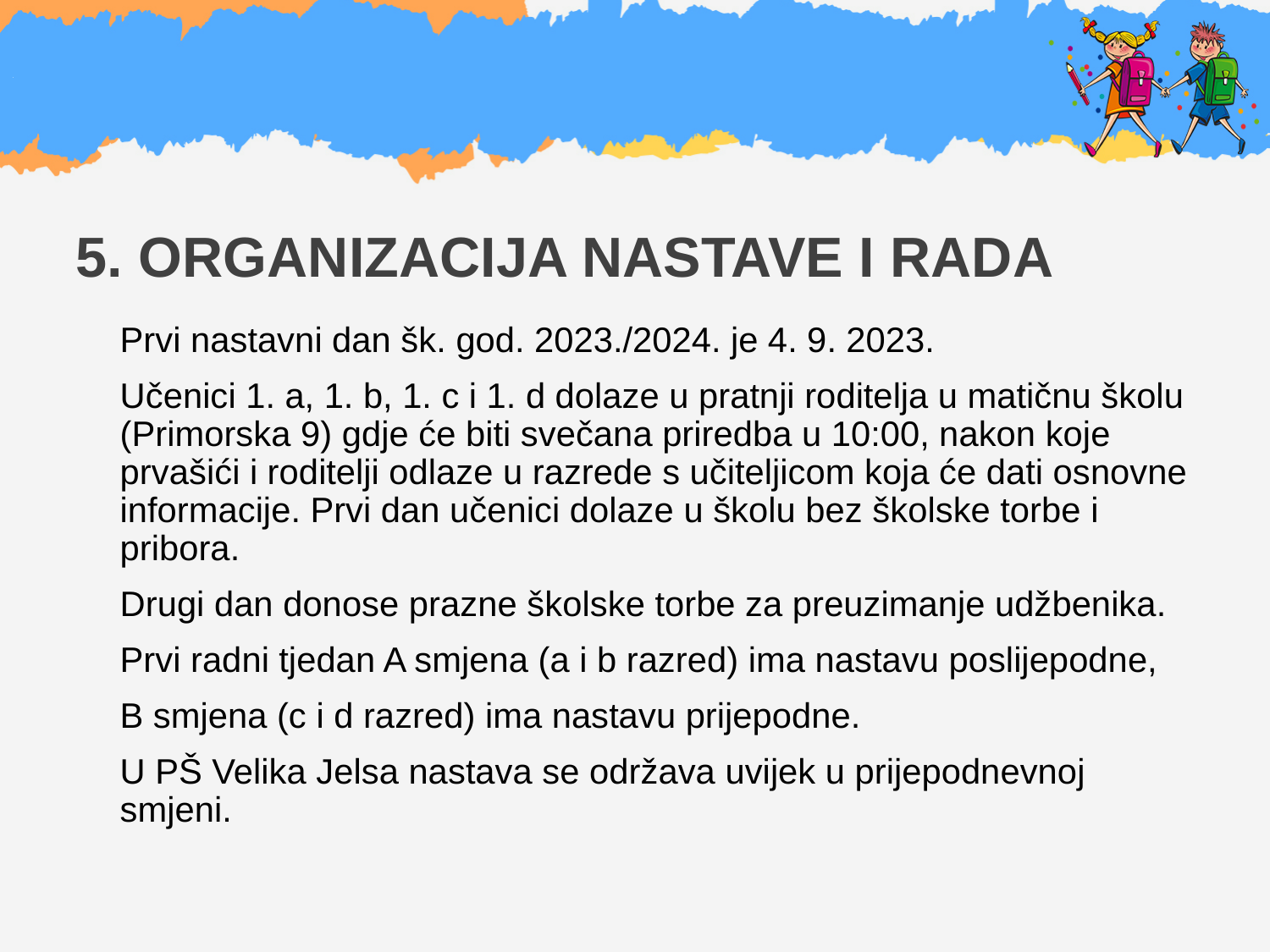

# .
5. ORGANIZACIJA NASTAVE I RADA
Prvi nastavni dan šk. god. 2023./2024. je 4. 9. 2023.
Učenici 1. a, 1. b, 1. c i 1. d dolaze u pratnji roditelja u matičnu školu (Primorska 9) gdje će biti svečana priredba u 10:00, nakon koje prvašići i roditelji odlaze u razrede s učiteljicom koja će dati osnovne informacije. Prvi dan učenici dolaze u školu bez školske torbe i pribora.
Drugi dan donose prazne školske torbe za preuzimanje udžbenika.
Prvi radni tjedan A smjena (a i b razred) ima nastavu poslijepodne,
B smjena (c i d razred) ima nastavu prijepodne.
U PŠ Velika Jelsa nastava se održava uvijek u prijepodnevnoj smjeni.